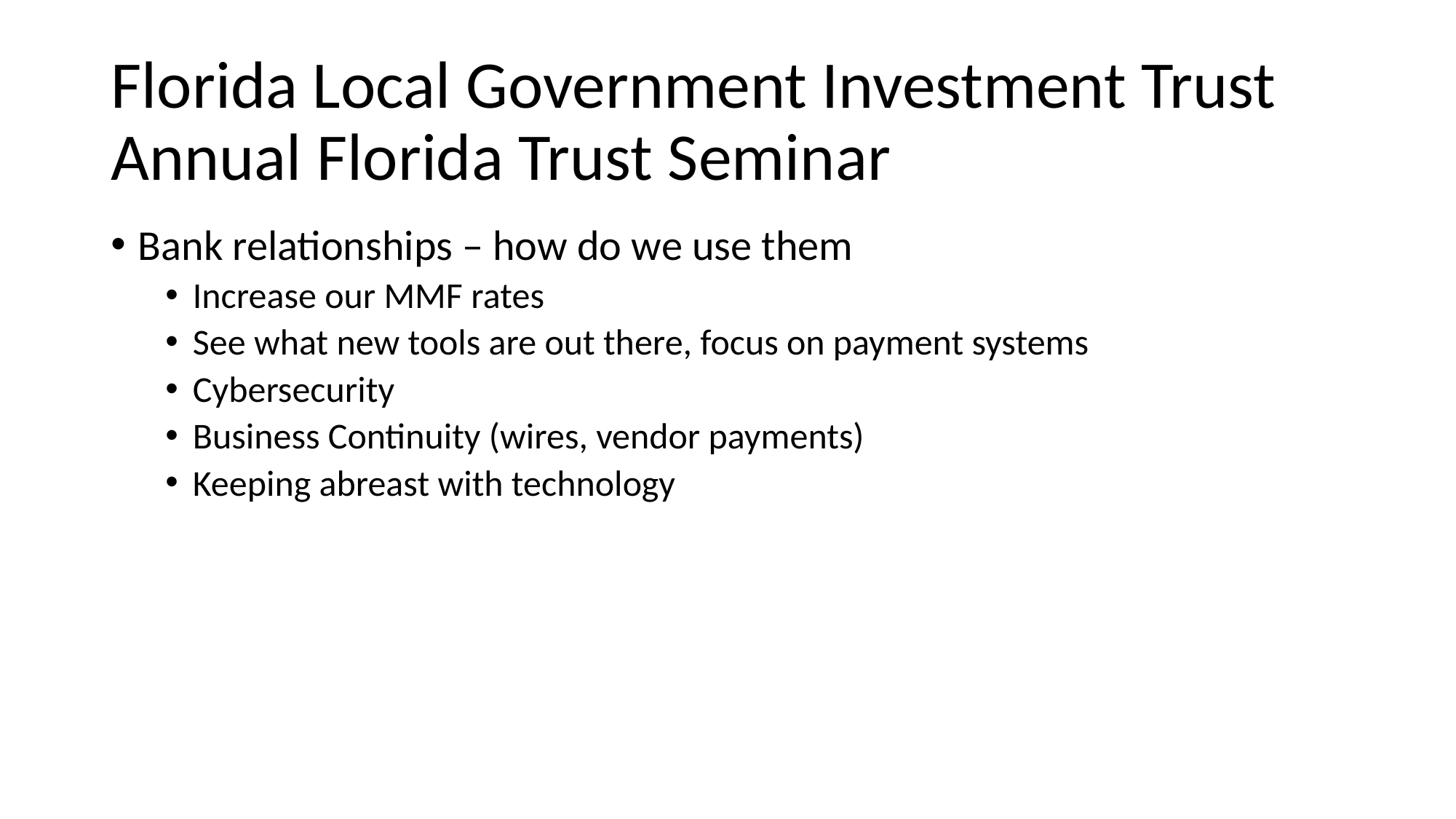

# Florida Local Government Investment Trust Annual Florida Trust Seminar
Bank relationships – how do we use them
Increase our MMF rates
See what new tools are out there, focus on payment systems
Cybersecurity
Business Continuity (wires, vendor payments)
Keeping abreast with technology